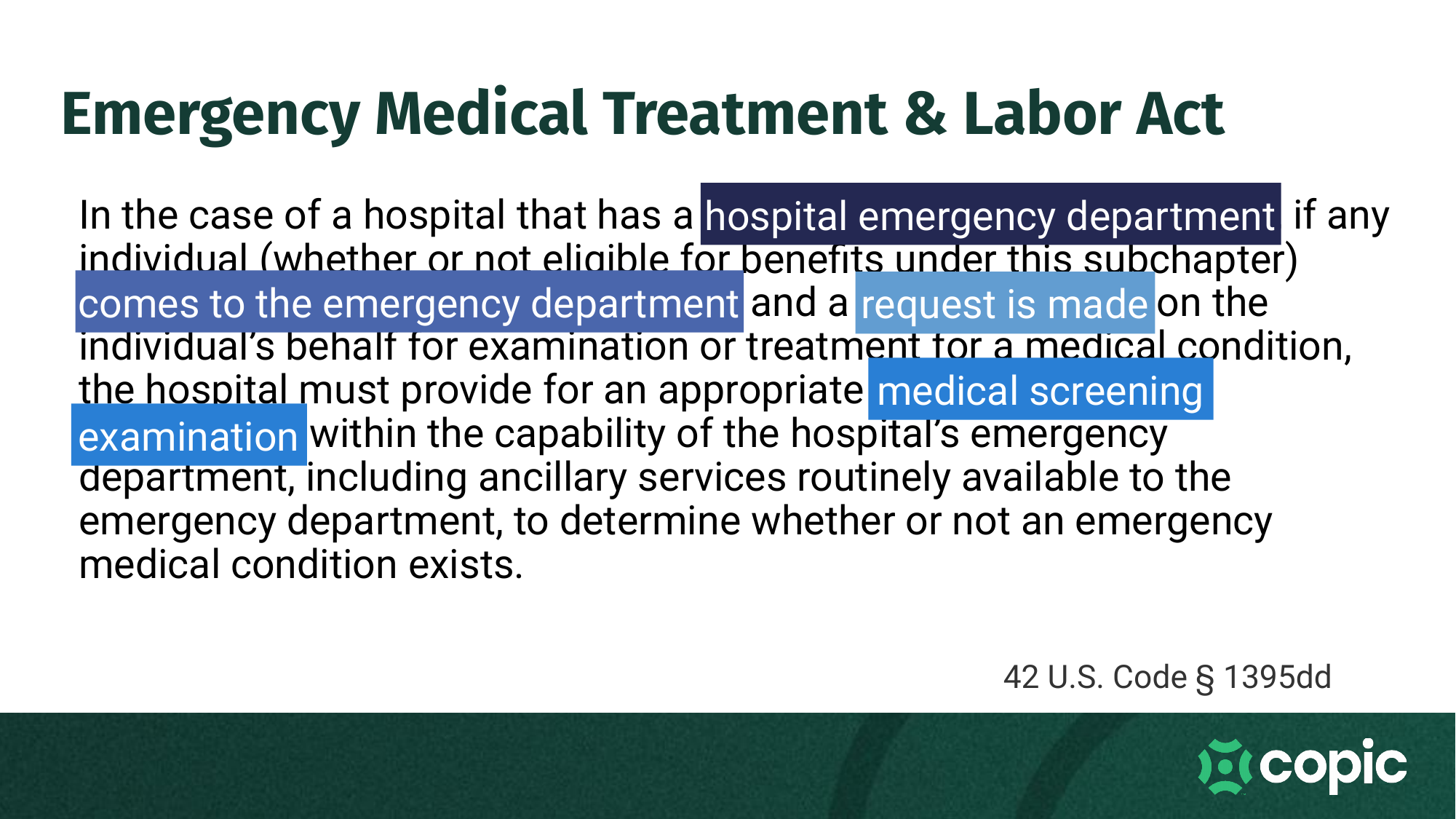

# Emergency Medical Treatment & Labor Act
hospital emergency department
In the case of a hospital that has a hospital emergency department, if any individual (whether or not eligible for benefits under this subchapter) comes to the emergency department and a request is made on the individual’s behalf for examination or treatment for a medical condition, the hospital must provide for an appropriate medical screening examination within the capability of the hospital’s emergency department, including ancillary services routinely available to the emergency department, to determine whether or not an emergency medical condition exists.
comes to the emergency department
request is made
medical screening
examination
42 U.S. Code § 1395dd